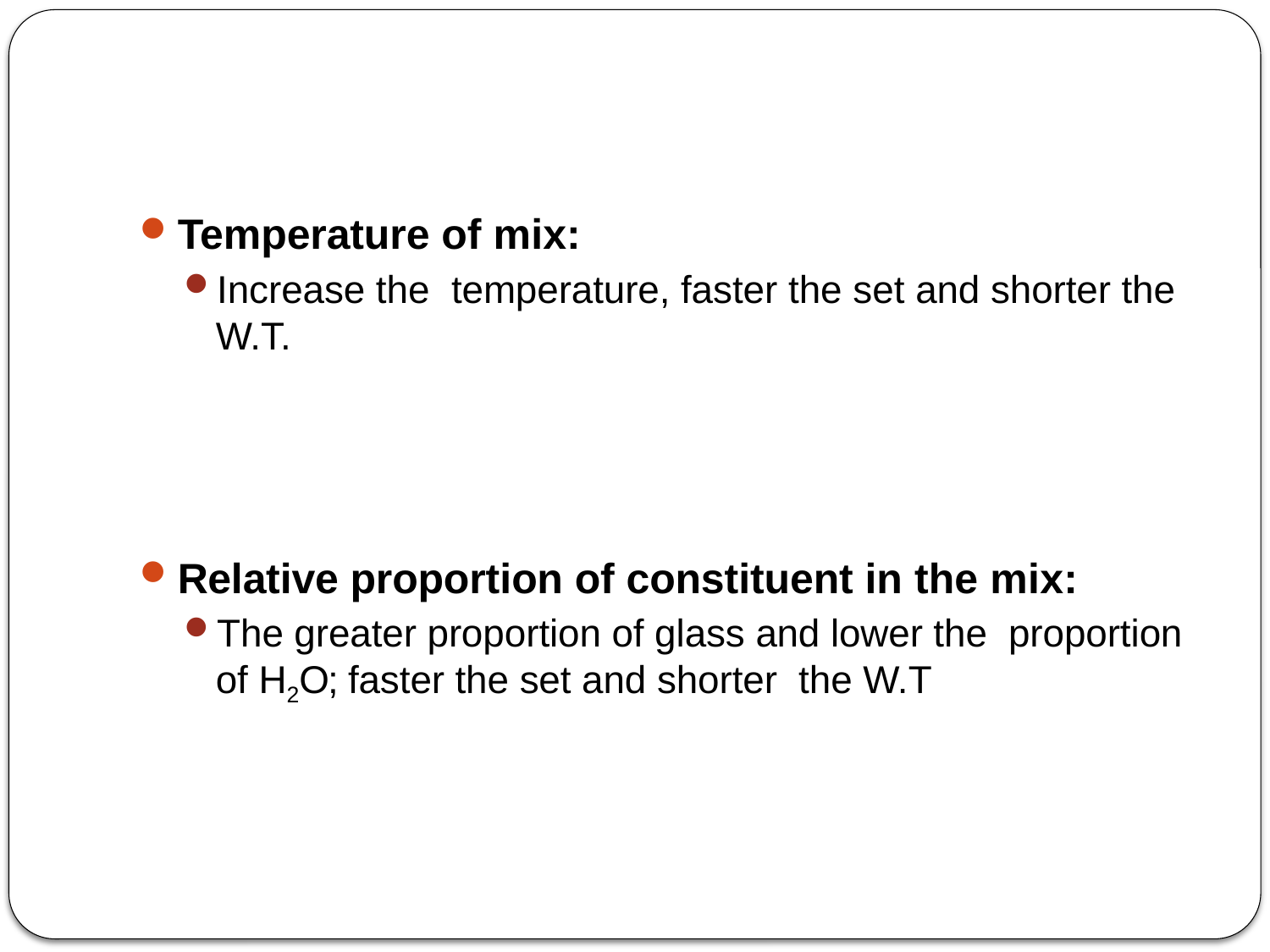

#
Temperature of mix:
Increase the  temperature, faster the set and shorter the  W.T.

Relative proportion of constituent in the mix:
The greater proportion of glass and lower the  proportion of H2O; faster the set and shorter  the W.T